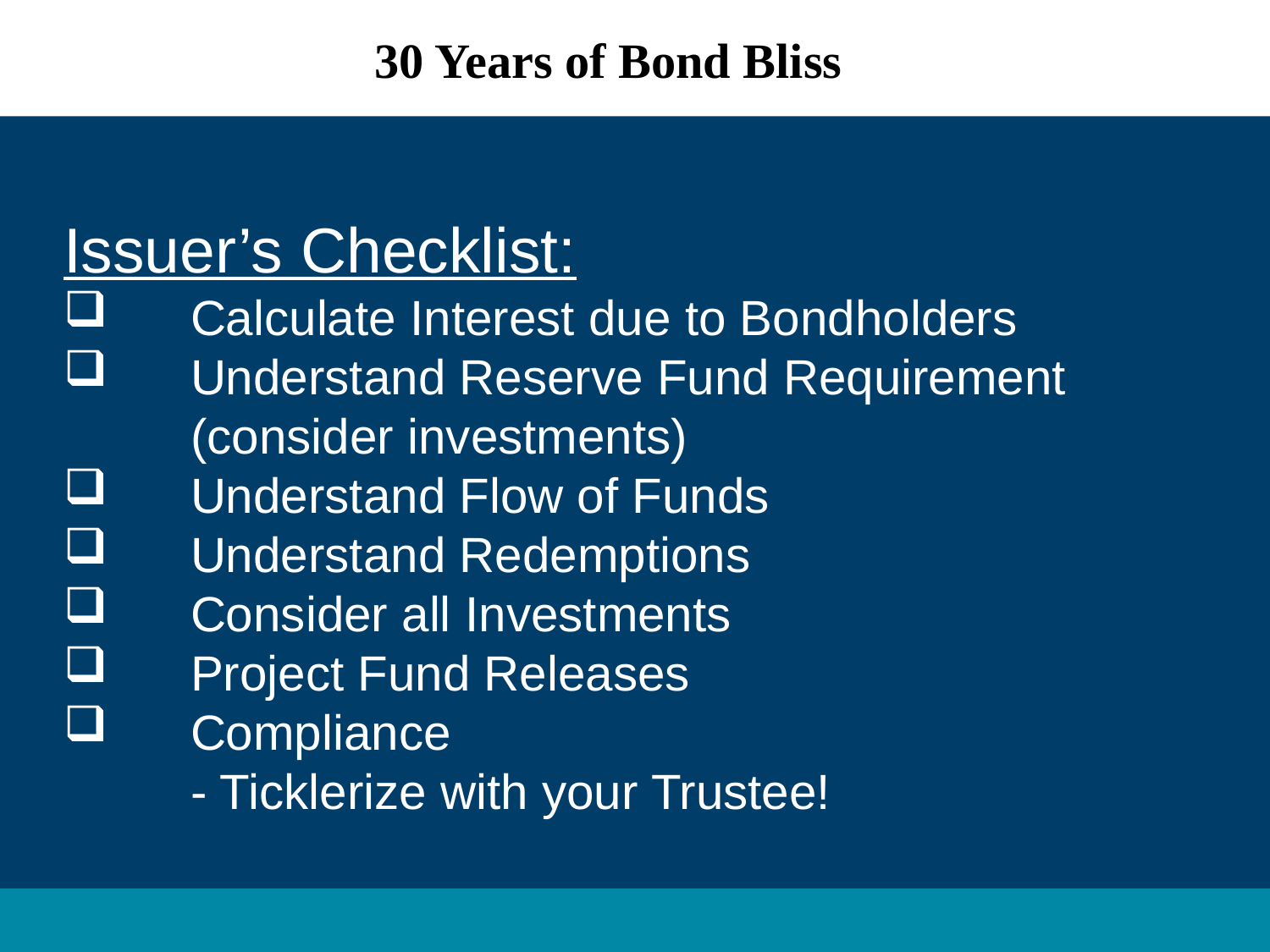

30 Years of Bond Bliss
Issuer’s Checklist:
Calculate Interest due to Bondholders
Understand Reserve Fund Requirement (consider investments)
Understand Flow of Funds
Understand Redemptions
Consider all Investments
Project Fund Releases
Compliance
	- Ticklerize with your Trustee!